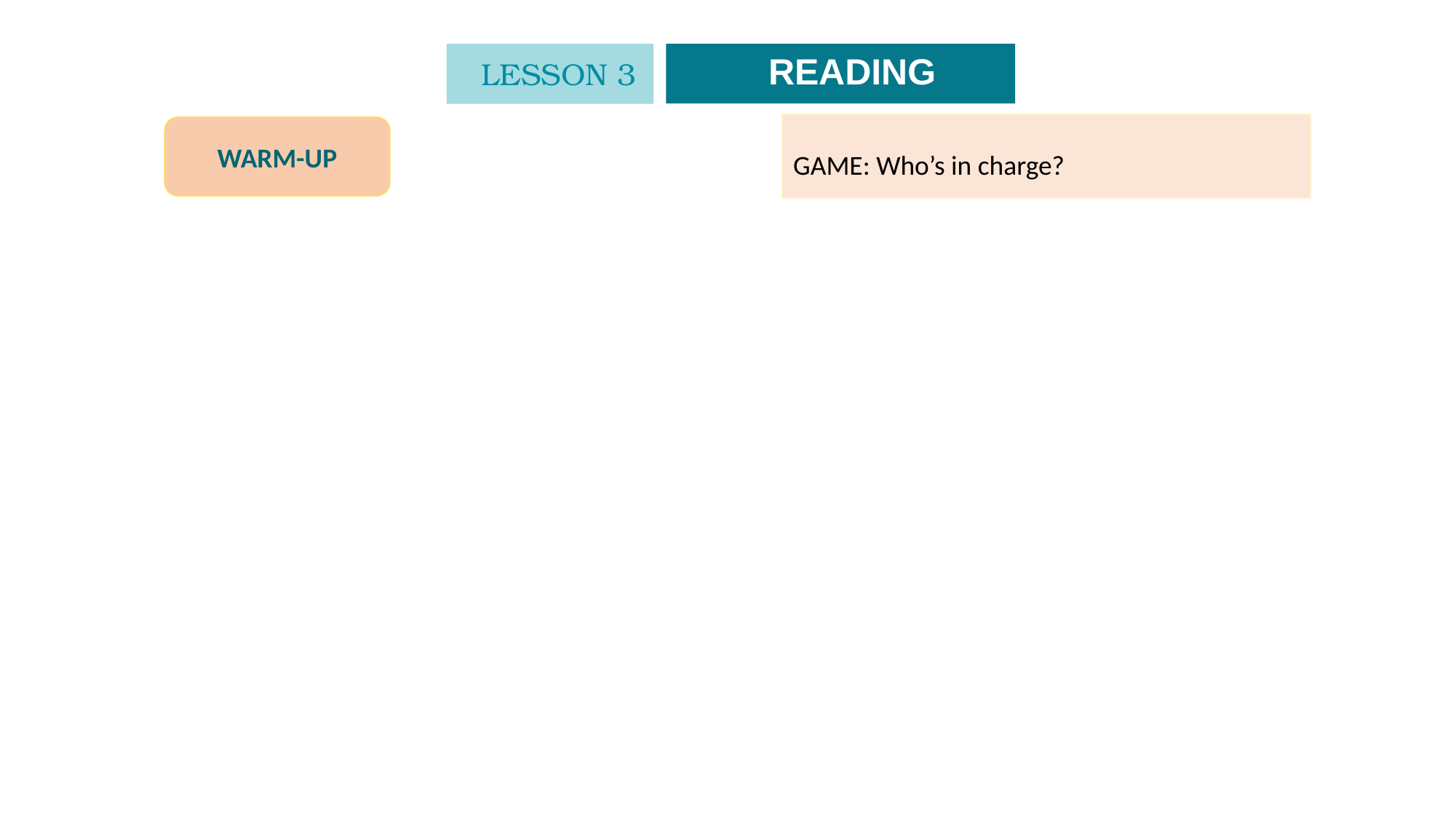

READING

LESSON 3
Unit
GAME: Who’s in charge?
WARM-UP